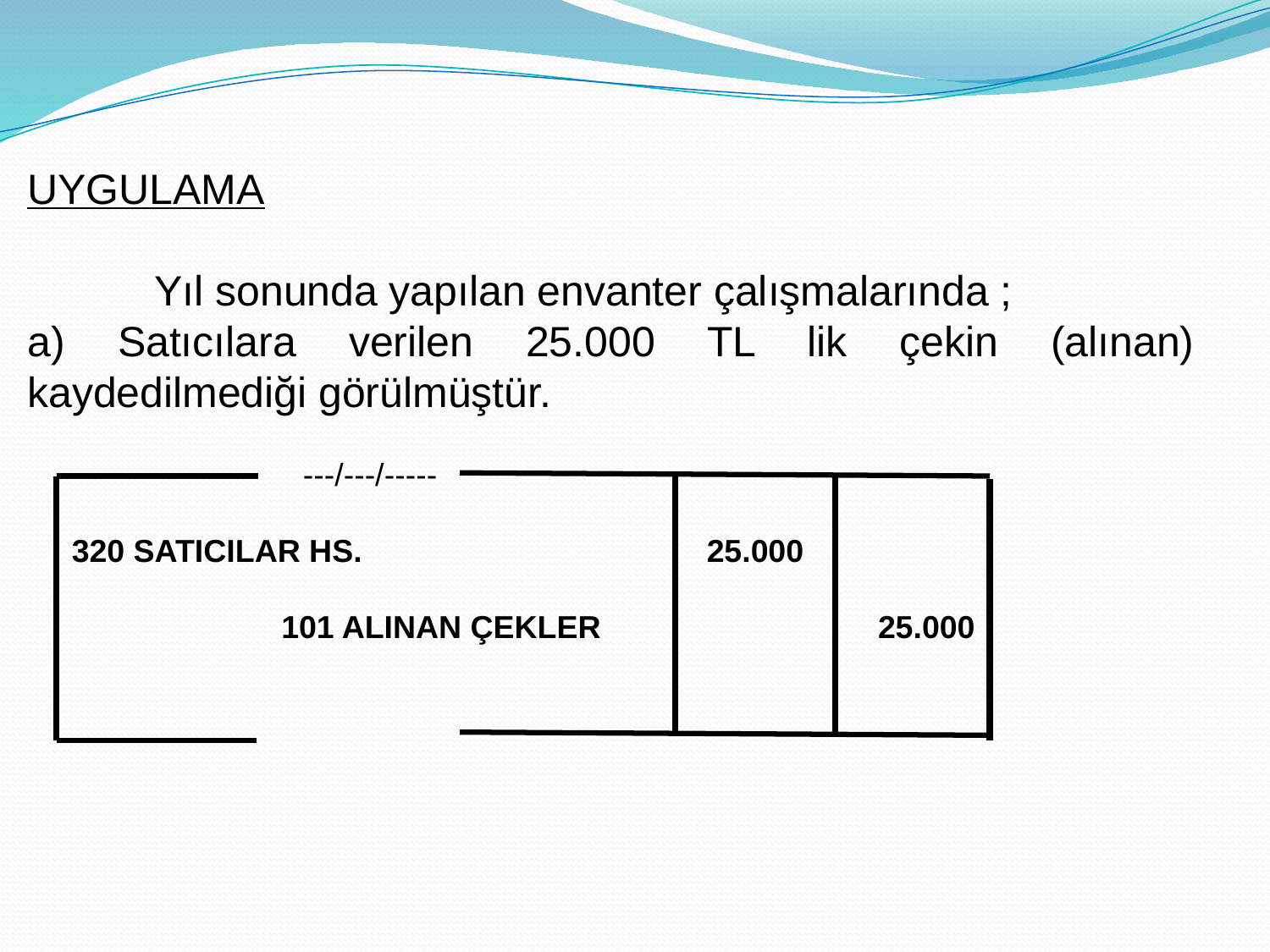

UYGULAMA

	Yıl sonunda yapılan envanter çalışmalarında ;
a) Satıcılara verilen 25.000 TL lik çekin (alınan) kaydedilmediği görülmüştür.

                               ---/---/-----

     320 SATICILAR HS.			     25.000

		101 ALINAN ÇEKLER		          25.000